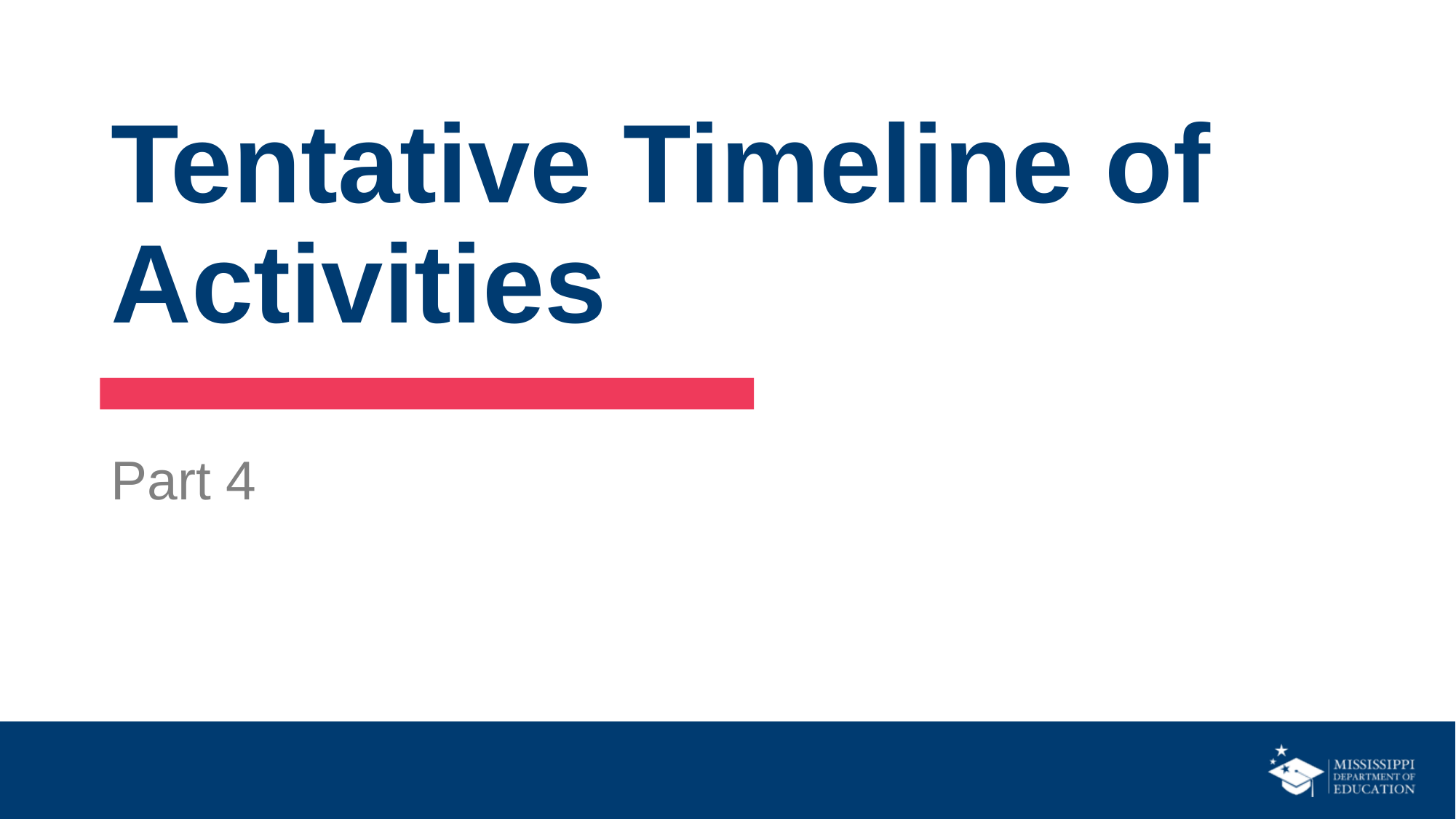

# Tentative Timeline of Activities
Part 4